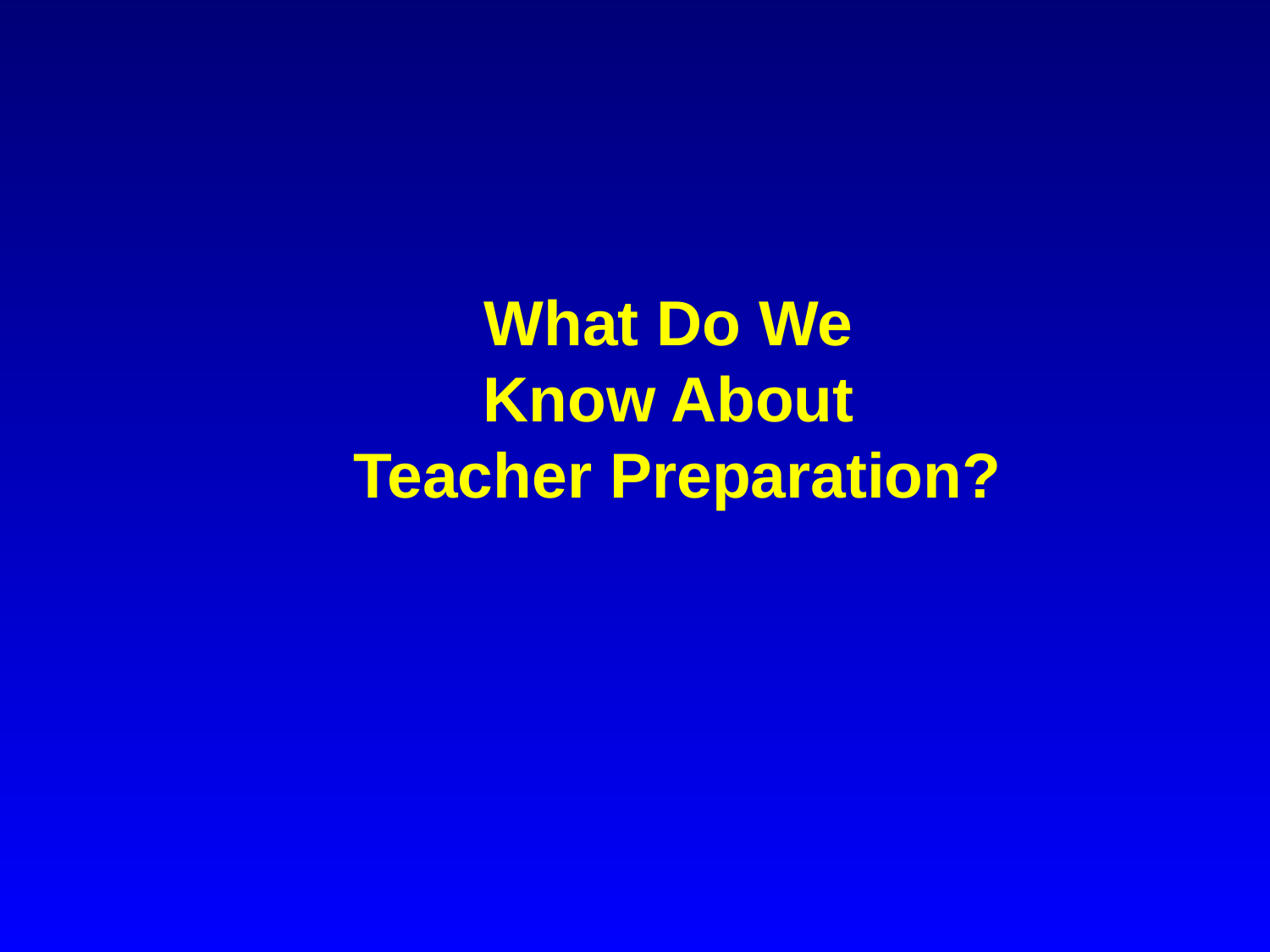

# What Do We Know About Teacher Preparation?